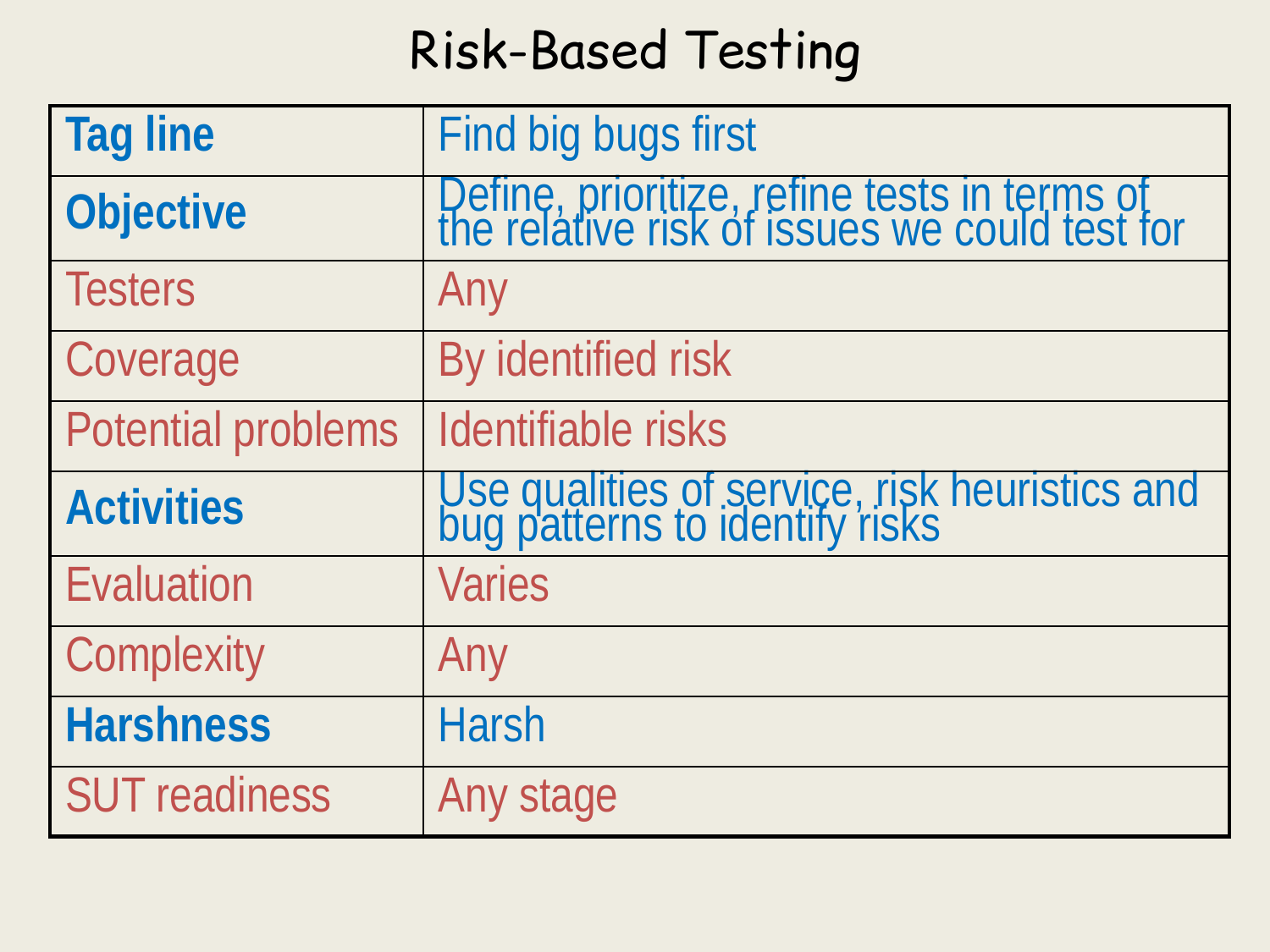

# Risk-Based Testing
| Tag line | Find big bugs first |
| --- | --- |
| Objective | Define, prioritize, refine tests in terms of the relative risk of issues we could test for |
| Testers | Any |
| Coverage | By identified risk |
| Potential problems | Identifiable risks |
| Activities | Use qualities of service, risk heuristics and bug patterns to identify risks |
| Evaluation | Varies |
| Complexity | Any |
| Harshness | Harsh |
| SUT readiness | Any stage |